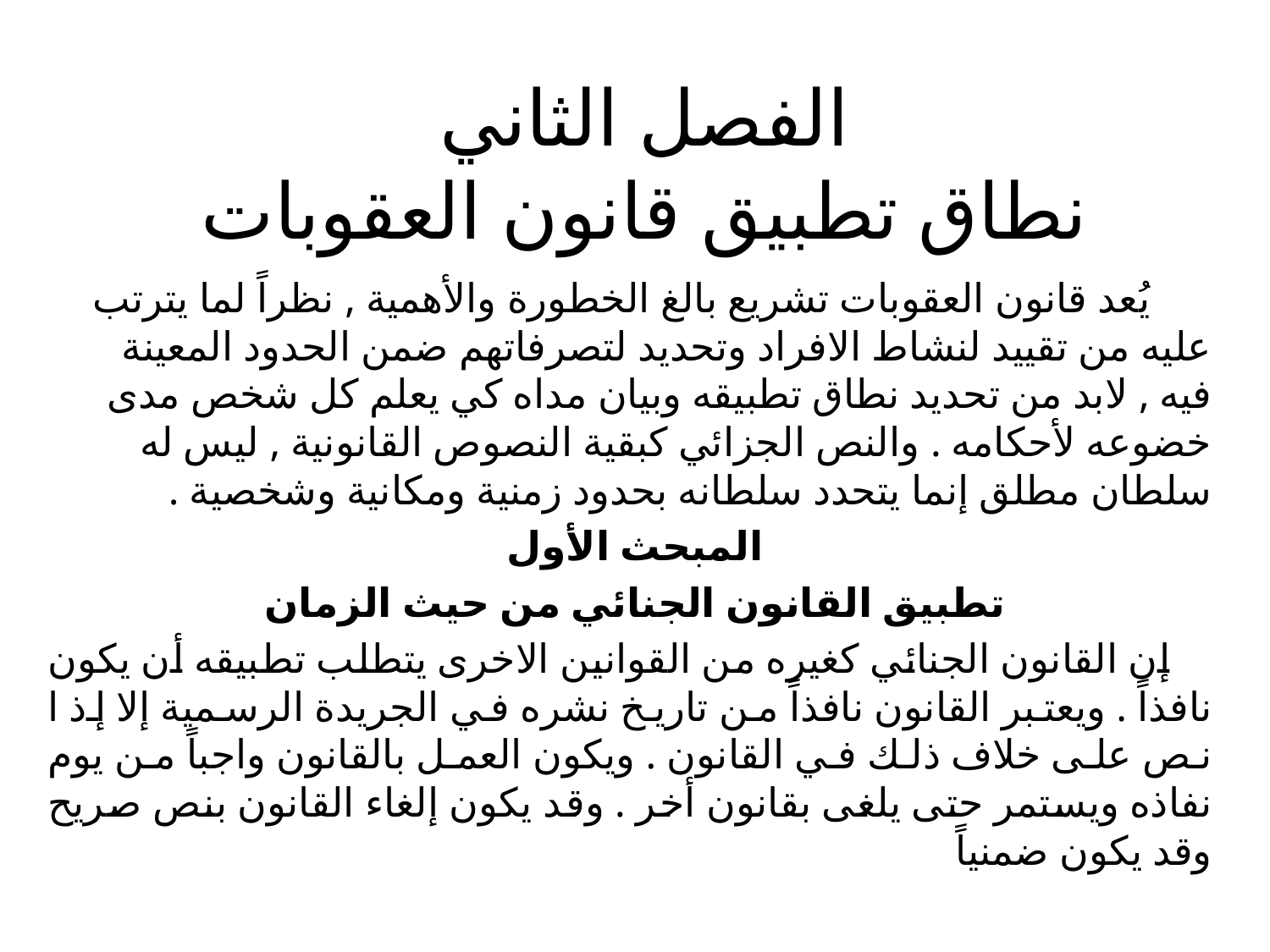

# الفصل الثاني نطاق تطبيق قانون العقوبات
      يُعد قانون العقوبات تشريع بالغ الخطورة والأهمية , نظراً لما يترتب عليه من تقييد لنشاط الافراد وتحديد لتصرفاتهم ضمن الحدود المعينة فيه , لابد من تحديد نطاق تطبيقه وبيان مداه كي يعلم كل شخص مدى خضوعه لأحكامه . والنص الجزائي كبقية النصوص القانونية , ليس له سلطان مطلق إنما يتحدد سلطانه بحدود زمنية ومكانية وشخصية .
المبحث الأول
تطبيق القانون الجنائي من حيث الزمان
    إن القانون الجنائي كغيره من القوانين الاخرى يتطلب تطبيقه أن يكون نافذاً . ويعتبر القانون نافذاً من تاريخ نشره في الجريدة الرسمية إلا إذ ا نص على خلاف ذلك في القانون . ويكون العمل بالقانون واجباً من يوم نفاذه ويستمر حتى يلغى بقانون أخر . وقد يكون إلغاء القانون بنص صريح وقد يكون ضمنياً